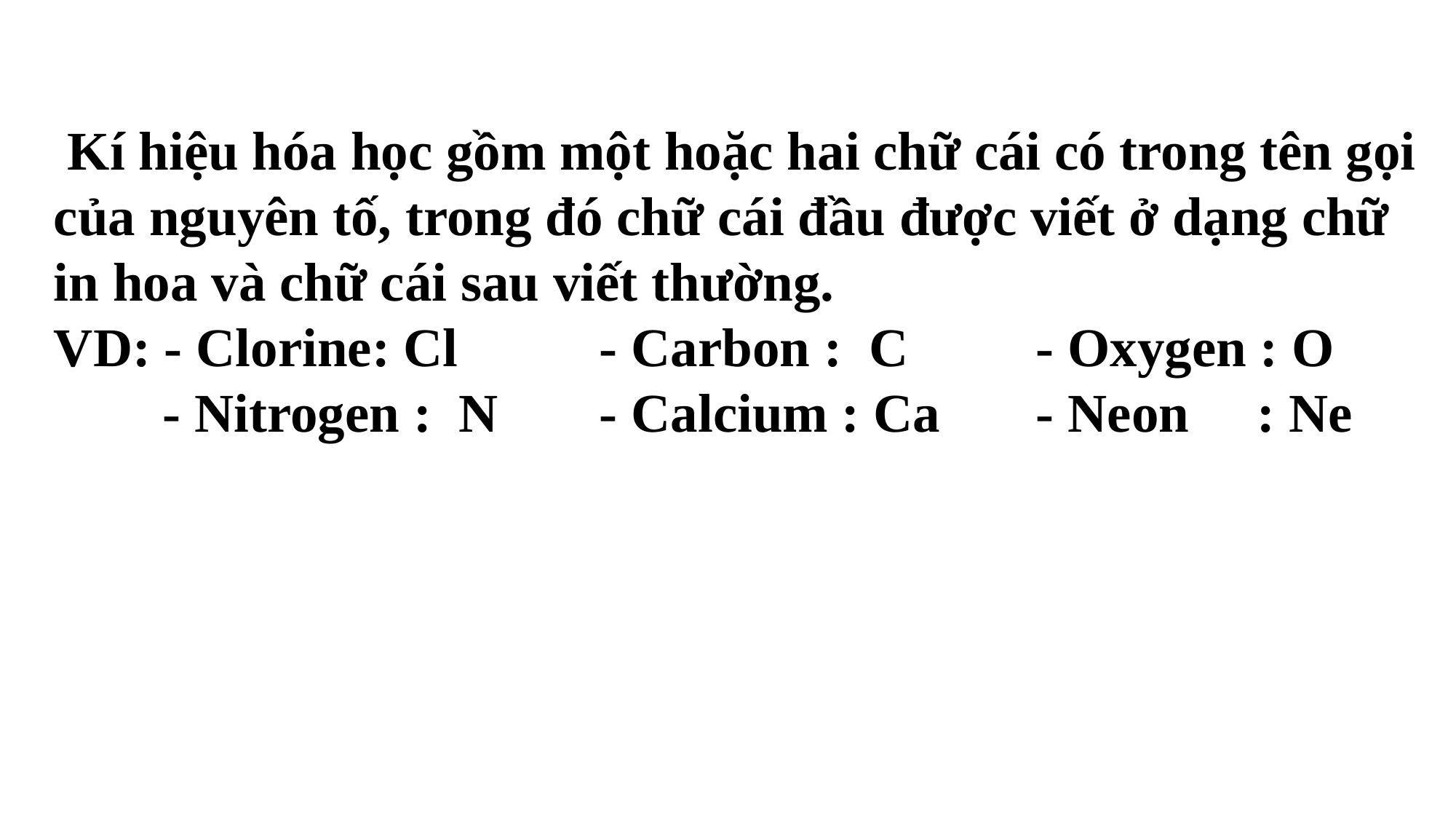

Kí hiệu hóa học gồm một hoặc hai chữ cái có trong tên gọi của nguyên tố, trong đó chữ cái đầu được viết ở dạng chữ in hoa và chữ cái sau viết thường.
VD: - Clorine: Cl 		- Carbon :  C		- Oxygen : O
	- Nitrogen :  N	- Calcium : Ca	- Neon     : Ne